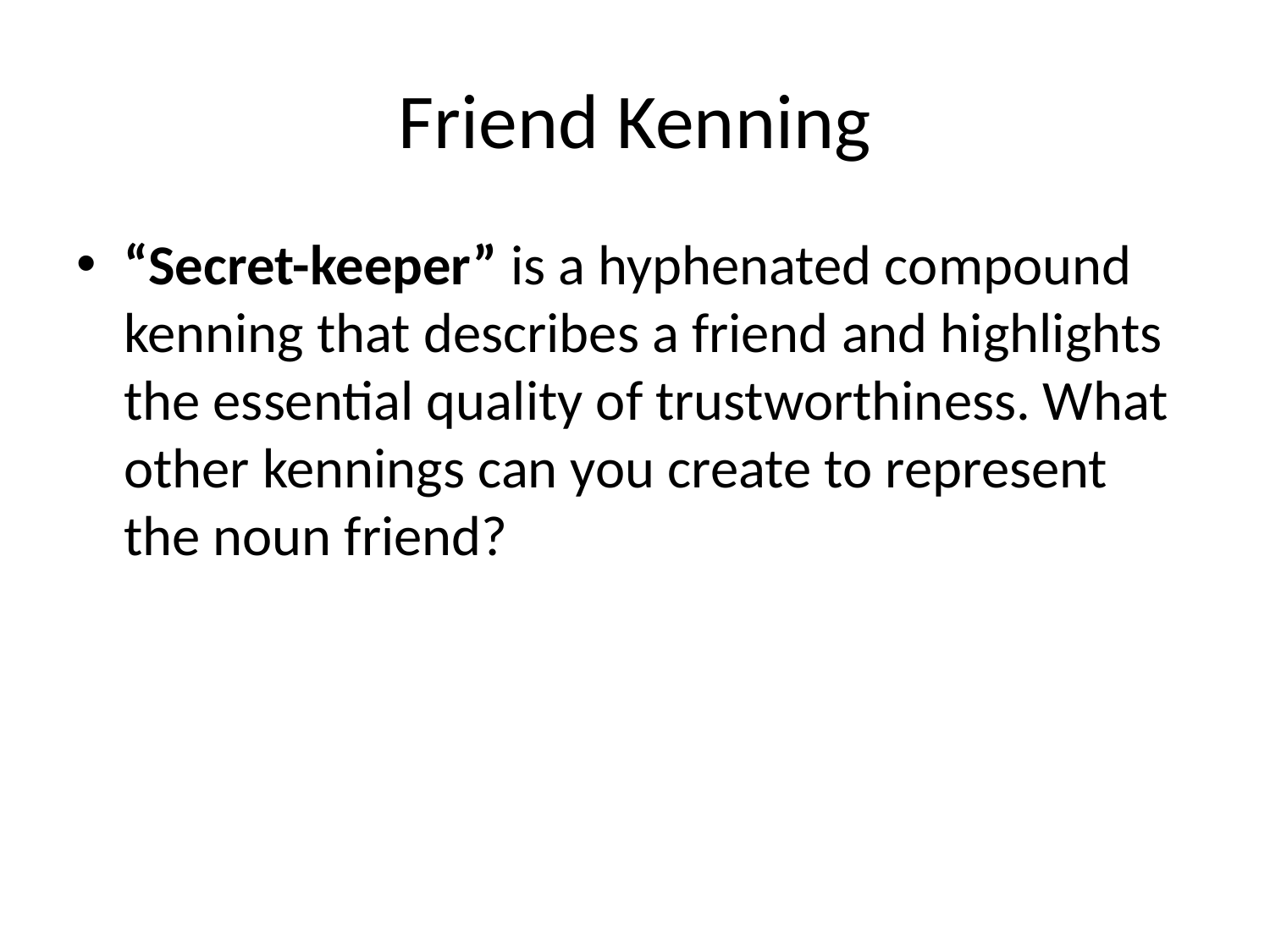

# Friend Kenning
“Secret-keeper” is a hyphenated compound kenning that describes a friend and highlights the essential quality of trustworthiness. What other kennings can you create to represent the noun friend?